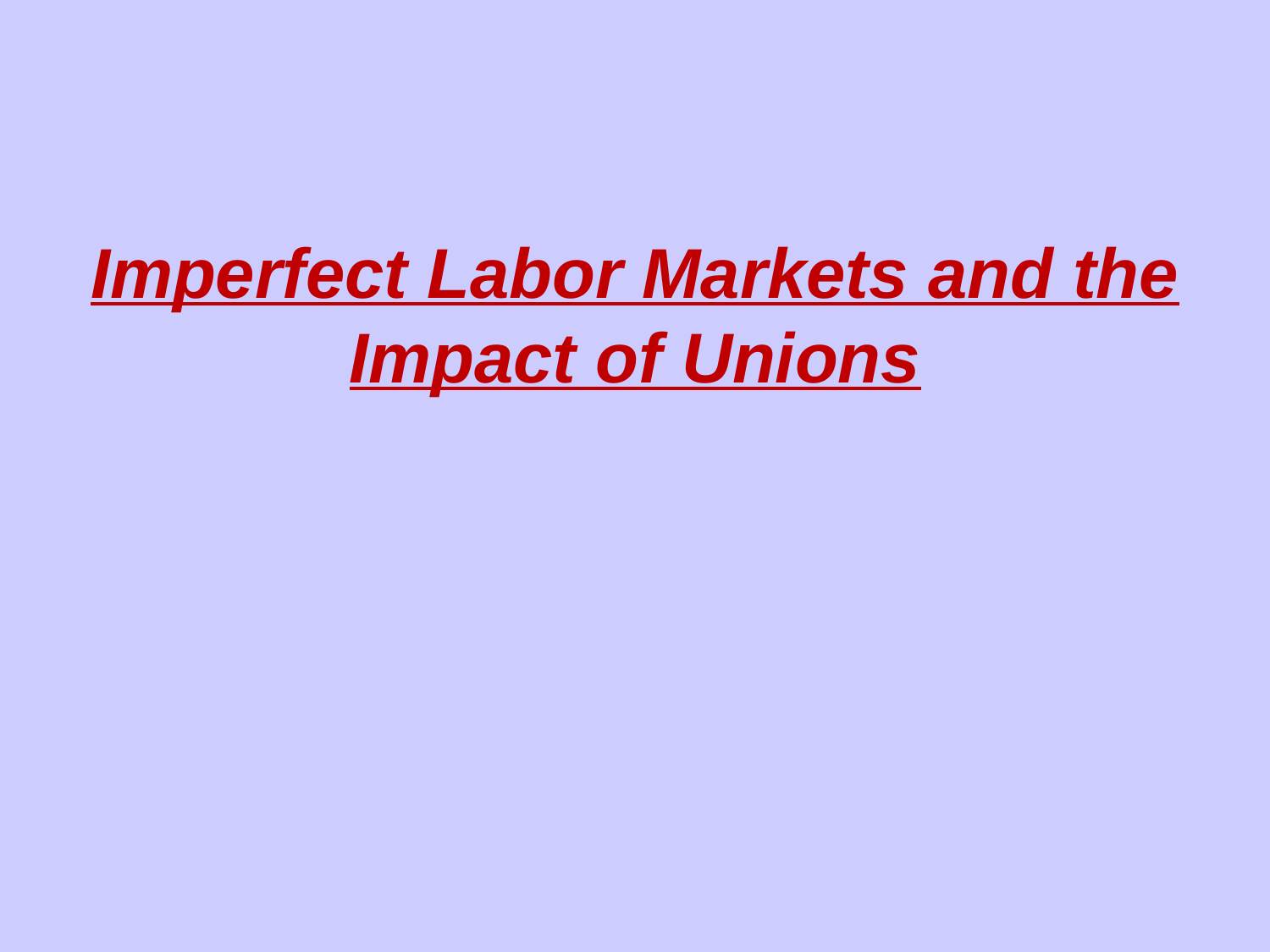

# Imperfect Labor Markets and the Impact of Unions